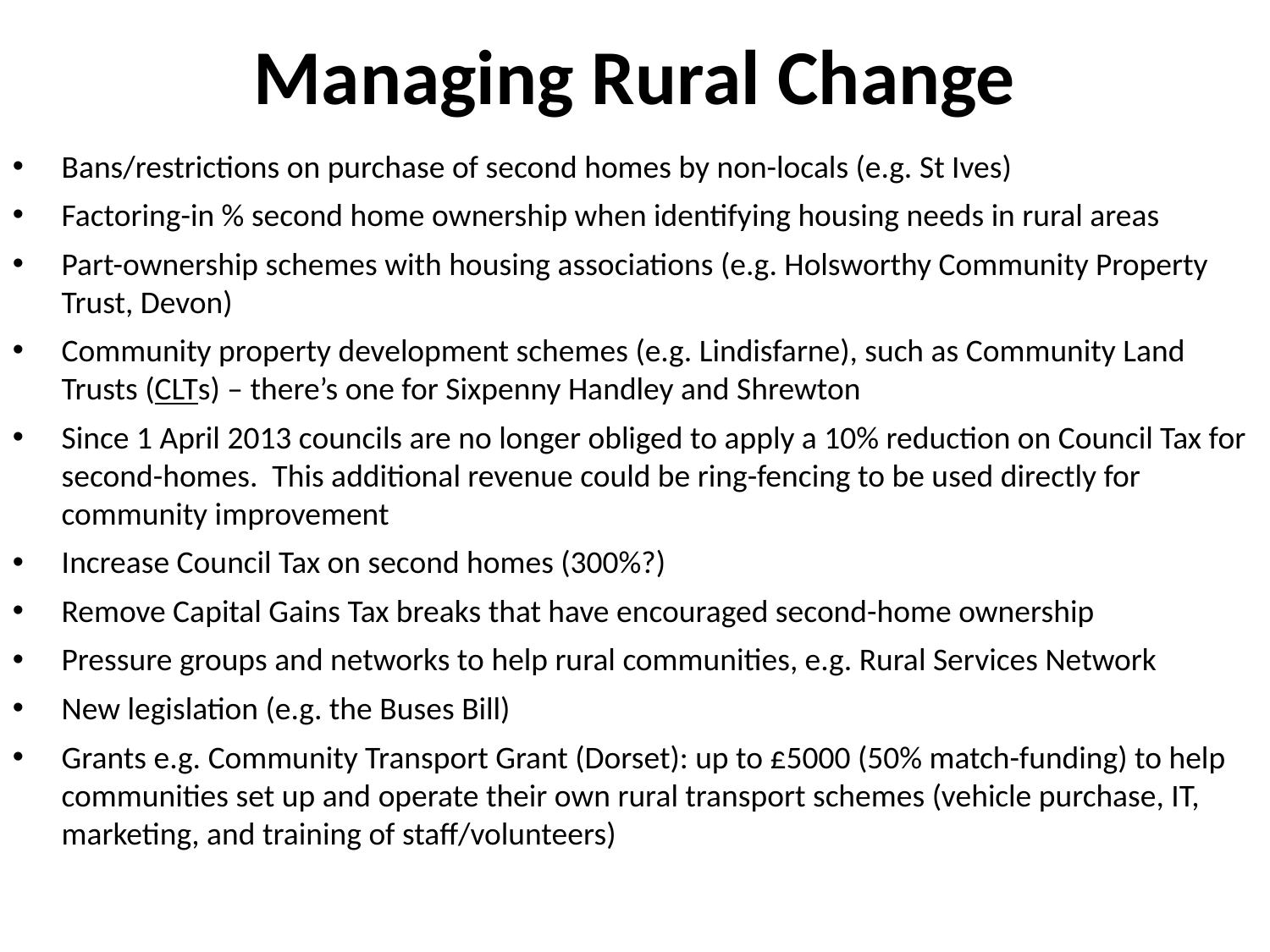

# Managing Rural Change
Bans/restrictions on purchase of second homes by non-locals (e.g. St Ives)
Factoring-in % second home ownership when identifying housing needs in rural areas
Part-ownership schemes with housing associations (e.g. Holsworthy Community Property Trust, Devon)
Community property development schemes (e.g. Lindisfarne), such as Community Land Trusts (CLTs) – there’s one for Sixpenny Handley and Shrewton
Since 1 April 2013 councils are no longer obliged to apply a 10% reduction on Council Tax for second-homes.  This additional revenue could be ring-fencing to be used directly for community improvement
Increase Council Tax on second homes (300%?)
Remove Capital Gains Tax breaks that have encouraged second-home ownership
Pressure groups and networks to help rural communities, e.g. Rural Services Network
New legislation (e.g. the Buses Bill)
Grants e.g. Community Transport Grant (Dorset): up to £5000 (50% match-funding) to help communities set up and operate their own rural transport schemes (vehicle purchase, IT, marketing, and training of staff/volunteers)